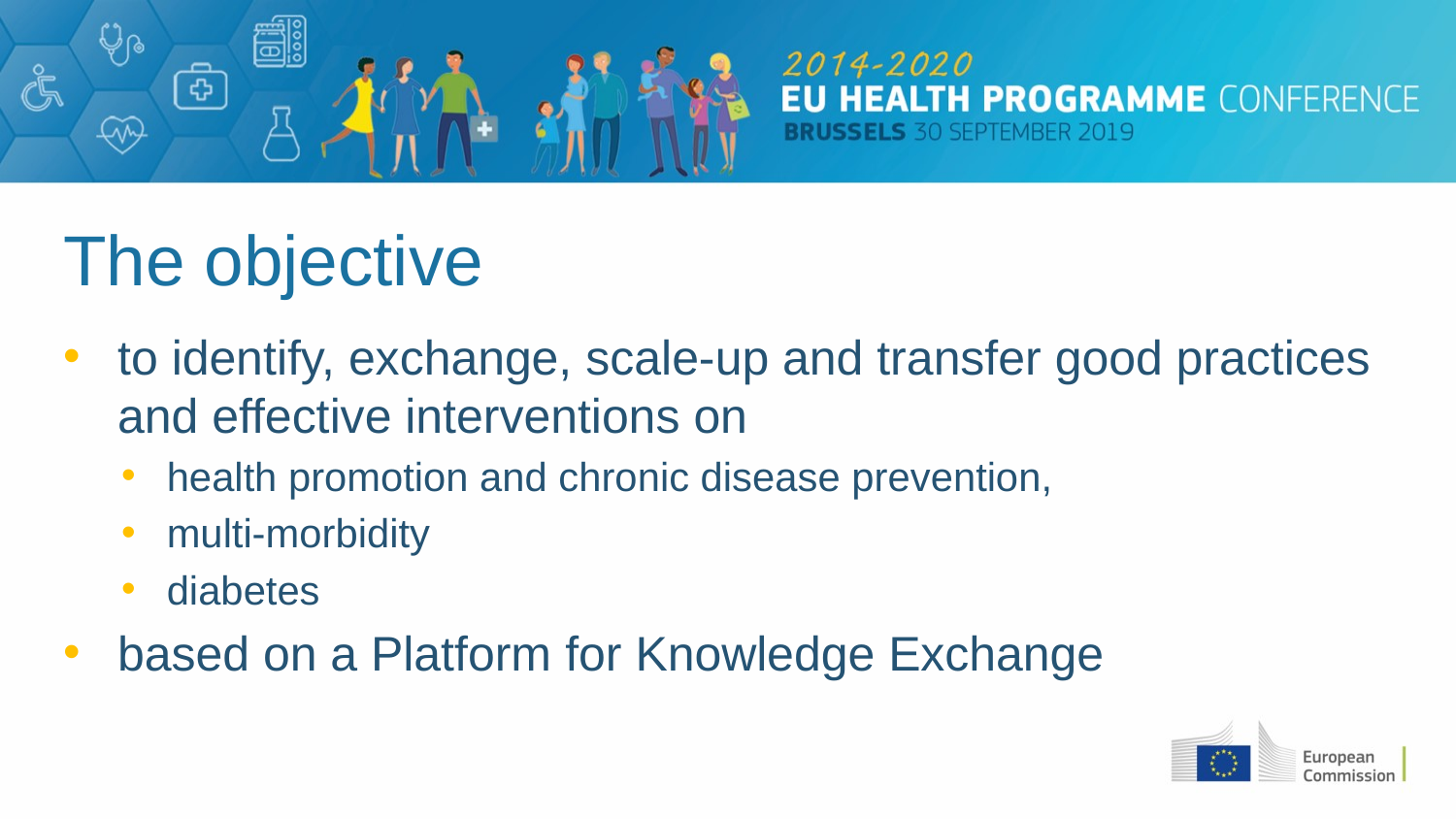

# The objective
to identify, exchange, scale-up and transfer good practices and effective interventions on
health promotion and chronic disease prevention,
multi-morbidity
diabetes
based on a Platform for Knowledge Exchange